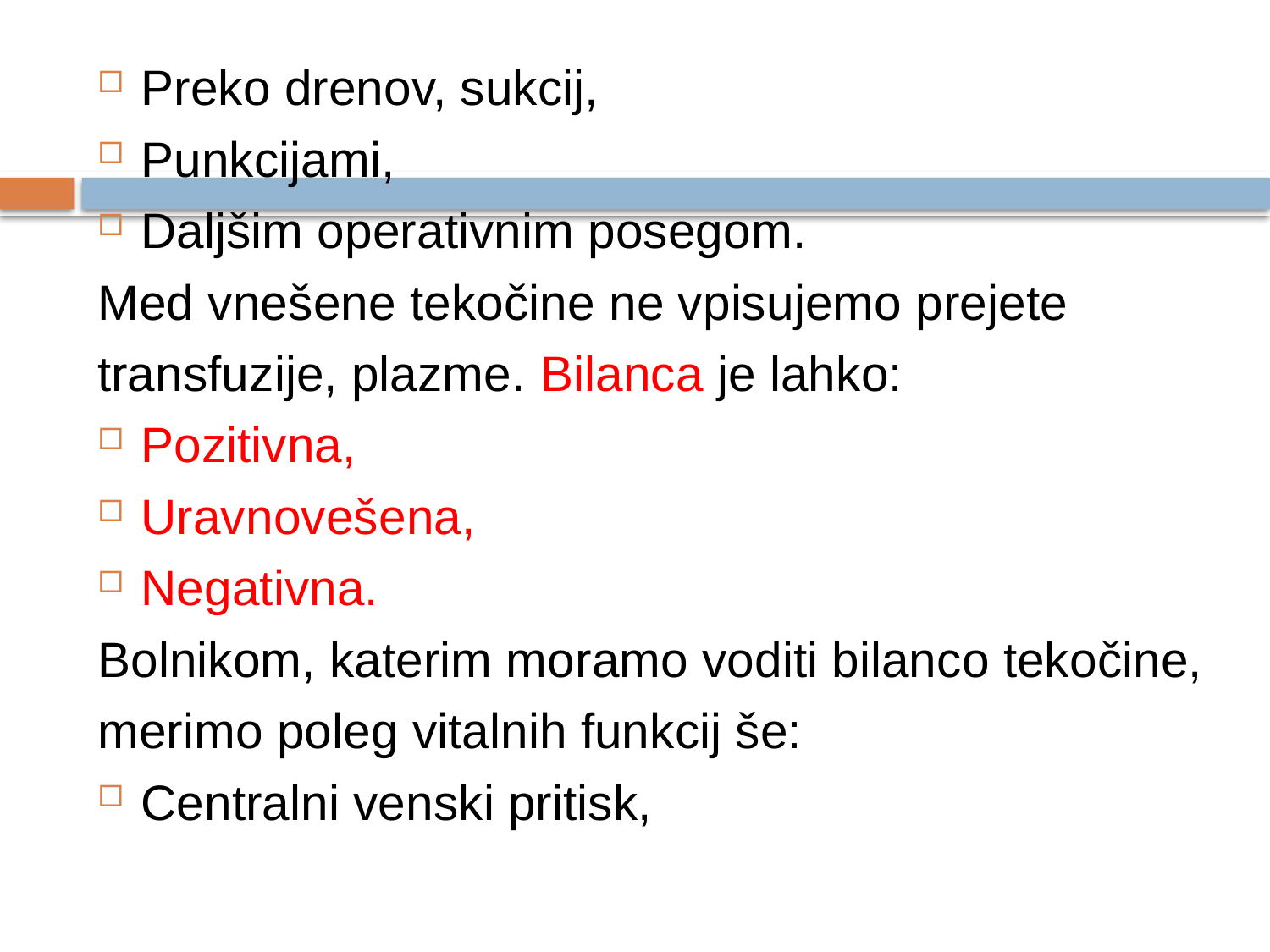

#
Preko drenov, sukcij,
Punkcijami,
Daljšim operativnim posegom.
Med vnešene tekočine ne vpisujemo prejete
transfuzije, plazme. Bilanca je lahko:
Pozitivna,
Uravnovešena,
Negativna.
Bolnikom, katerim moramo voditi bilanco tekočine,
merimo poleg vitalnih funkcij še:
Centralni venski pritisk,